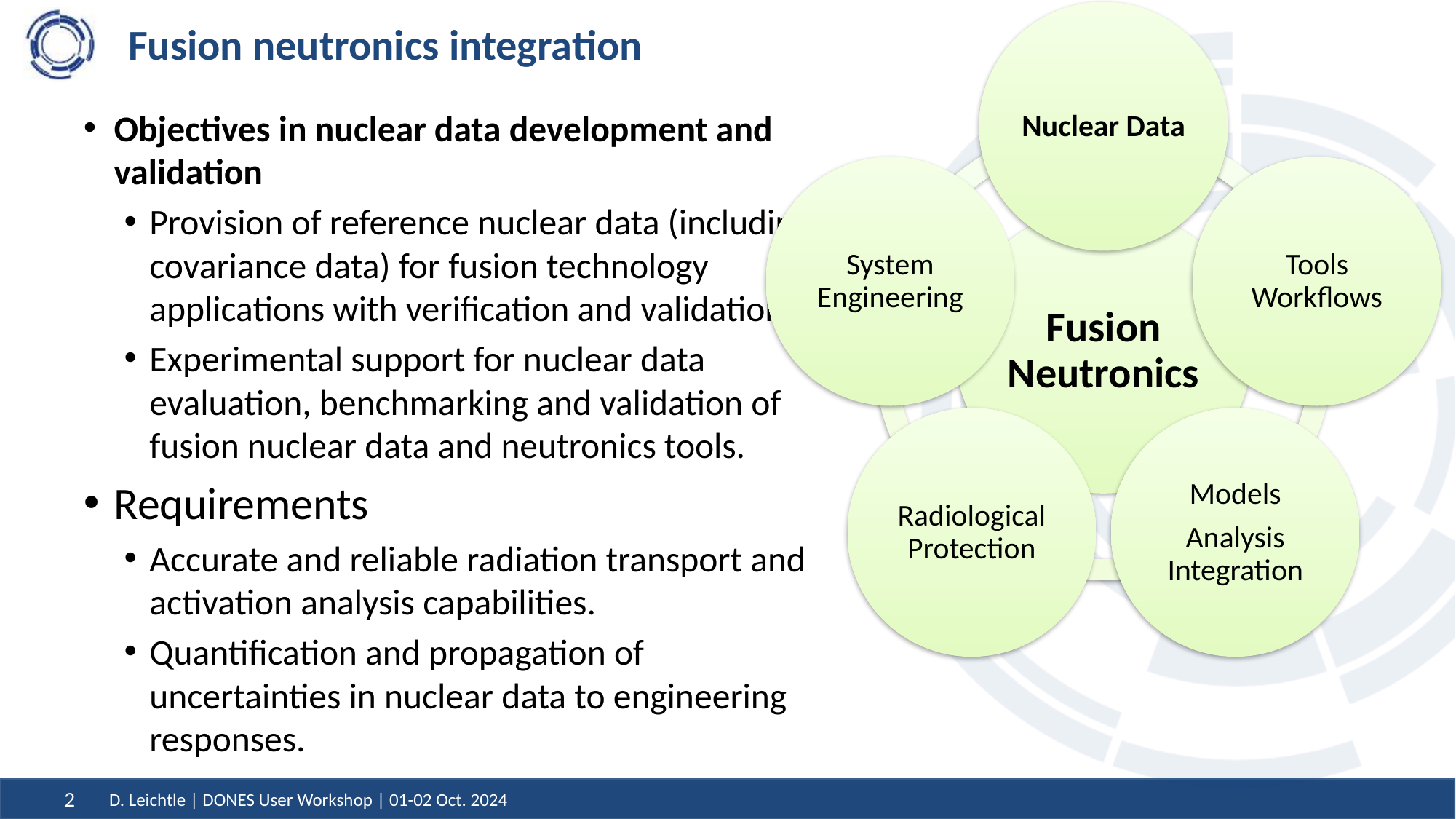

# Fusion neutronics integration
Fusion Neutronics
Nuclear Data
Tools Workflows
Models
Analysis Integration
Radiological Protection
System Engineering
Objectives in nuclear data development and validation
Provision of reference nuclear data (including covariance data) for fusion technology applications with verification and validation.
Experimental support for nuclear data evaluation, benchmarking and validation of fusion nuclear data and neutronics tools.
Requirements
Accurate and reliable radiation transport and activation analysis capabilities.
Quantification and propagation of uncertainties in nuclear data to engineering responses.

D. Leichtle | DONES User Workshop | 01-02 Oct. 2024
2